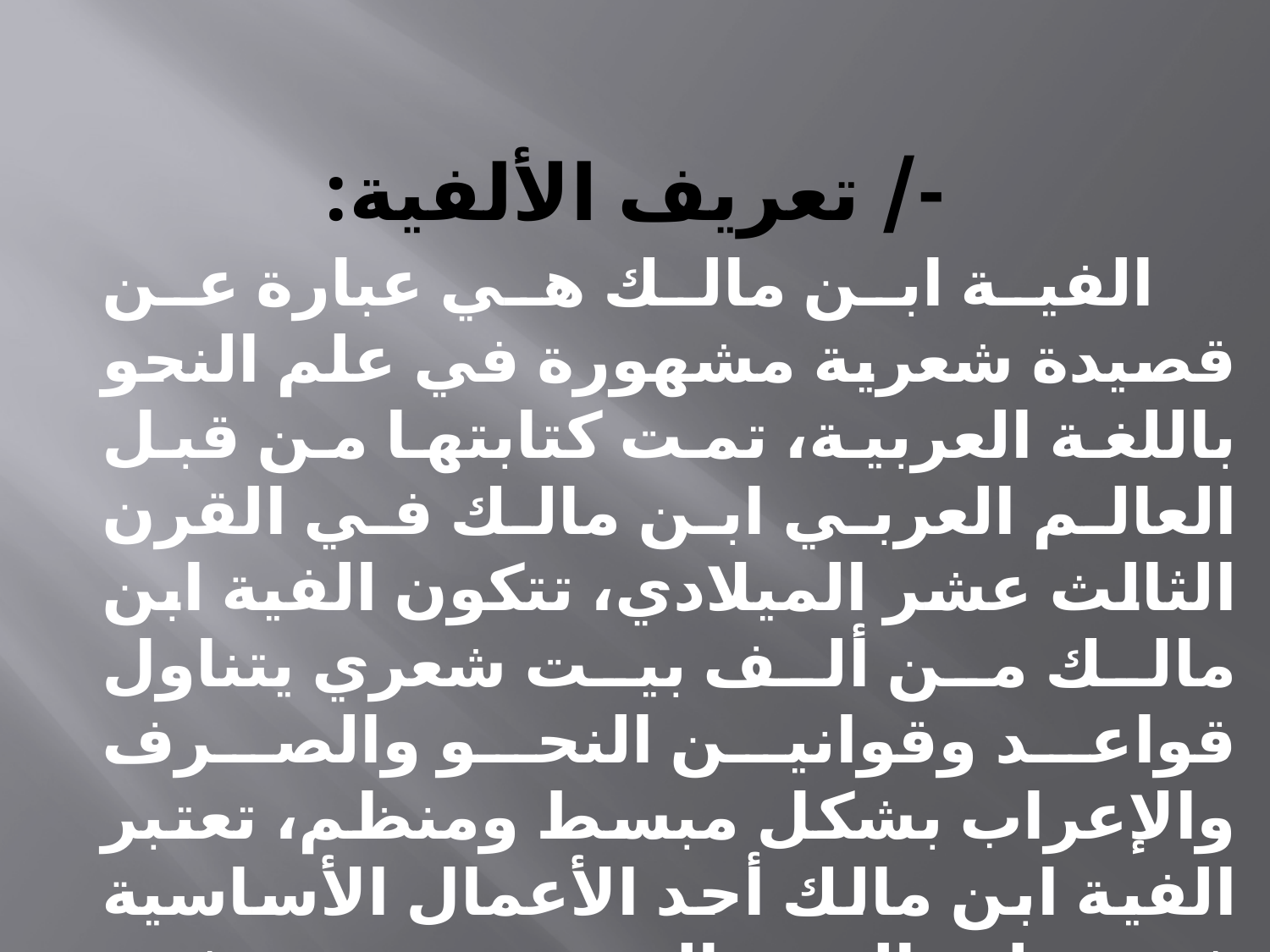

# -/ تعريف الألفية:
          الفية ابن مالك هي عبارة عن قصيدة شعرية مشهورة في علم النحو باللغة العربية، تمت كتابتها من قبل العالم العربي ابن مالك في القرن الثالث عشر الميلادي، تتكون الفية ابن مالك من ألف بيت شعري يتناول قواعد وقوانين النحو والصرف والإعراب بشكل مبسط ومنظم، تعتبر الفية ابن مالك أحد الأعمال الأساسية في تعلم النحو العربي وتدرس في المدارس والجامعات الناطقة بالعربية.